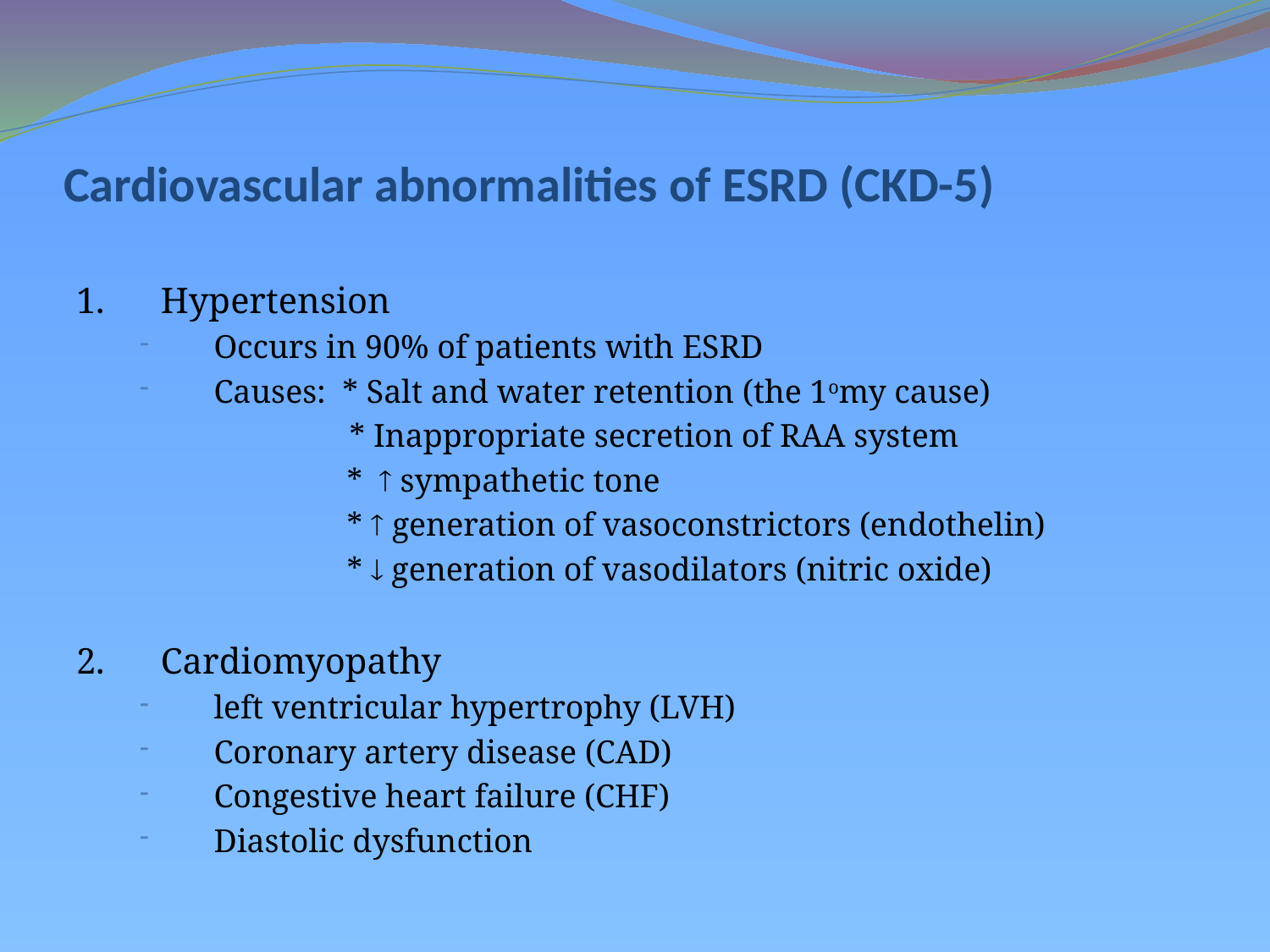

# Cardiovascular abnormalities of ESRD (CKD-5)
1.	Hypertension
Occurs in 90% of patients with ESRD
Causes:  * Salt and water retention (the 1omy cause)
   * Inappropriate secretion of RAA system
  *  ↑ sympathetic tone
  * ↑ generation of vasoconstrictors (endothelin)
  * ↓ generation of vasodilators (nitric oxide)

2.	Cardiomyopathy
left ventricular hypertrophy (LVH)
Coronary artery disease (CAD)
Congestive heart failure (CHF)
Diastolic dysfunction